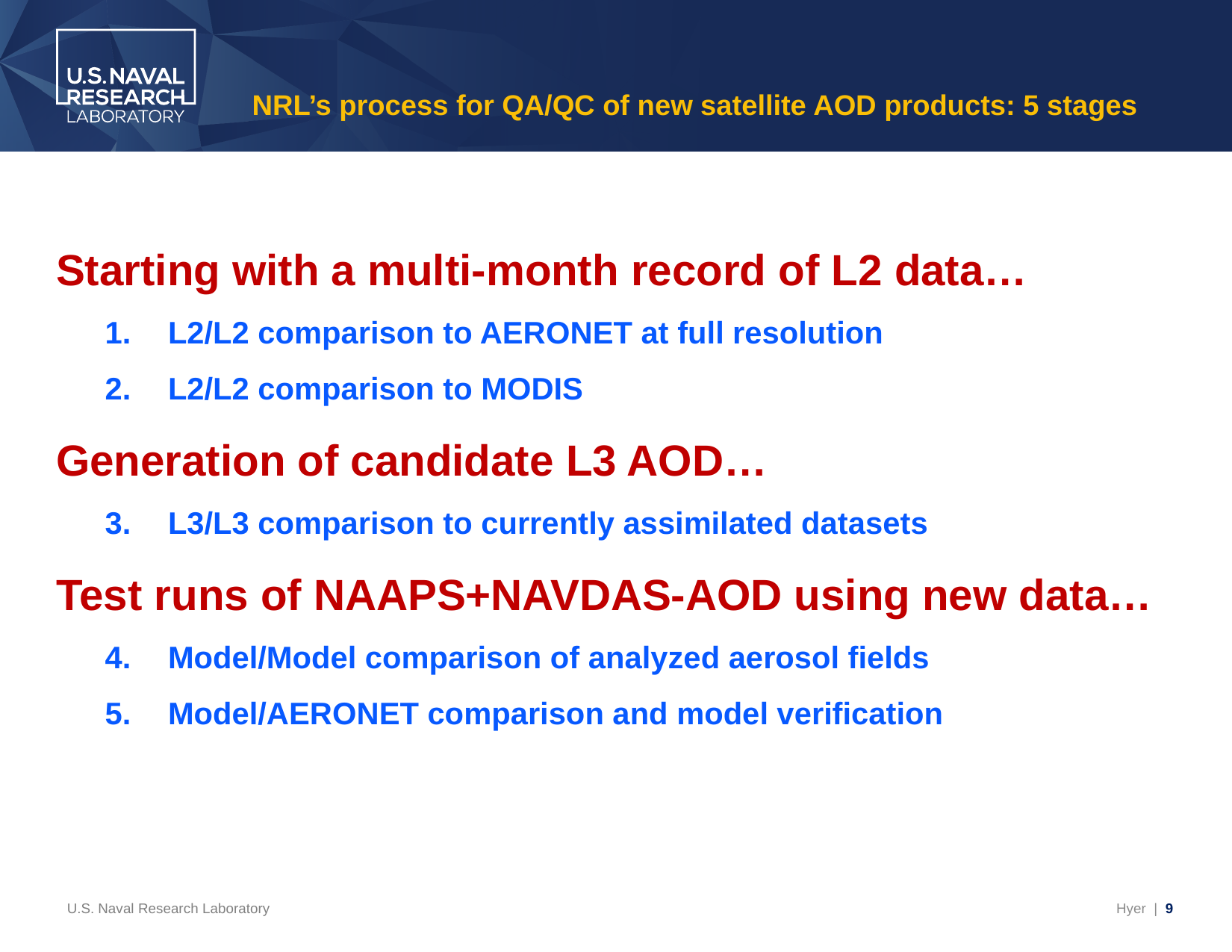

# NRL’s process for QA/QC of new satellite AOD products: 5 stages
Starting with a multi-month record of L2 data…
L2/L2 comparison to AERONET at full resolution
L2/L2 comparison to MODIS
Generation of candidate L3 AOD…
L3/L3 comparison to currently assimilated datasets
Test runs of NAAPS+NAVDAS-AOD using new data…
Model/Model comparison of analyzed aerosol fields
Model/AERONET comparison and model verification

U.S. Naval Research Laboratory
Hyer  |  9